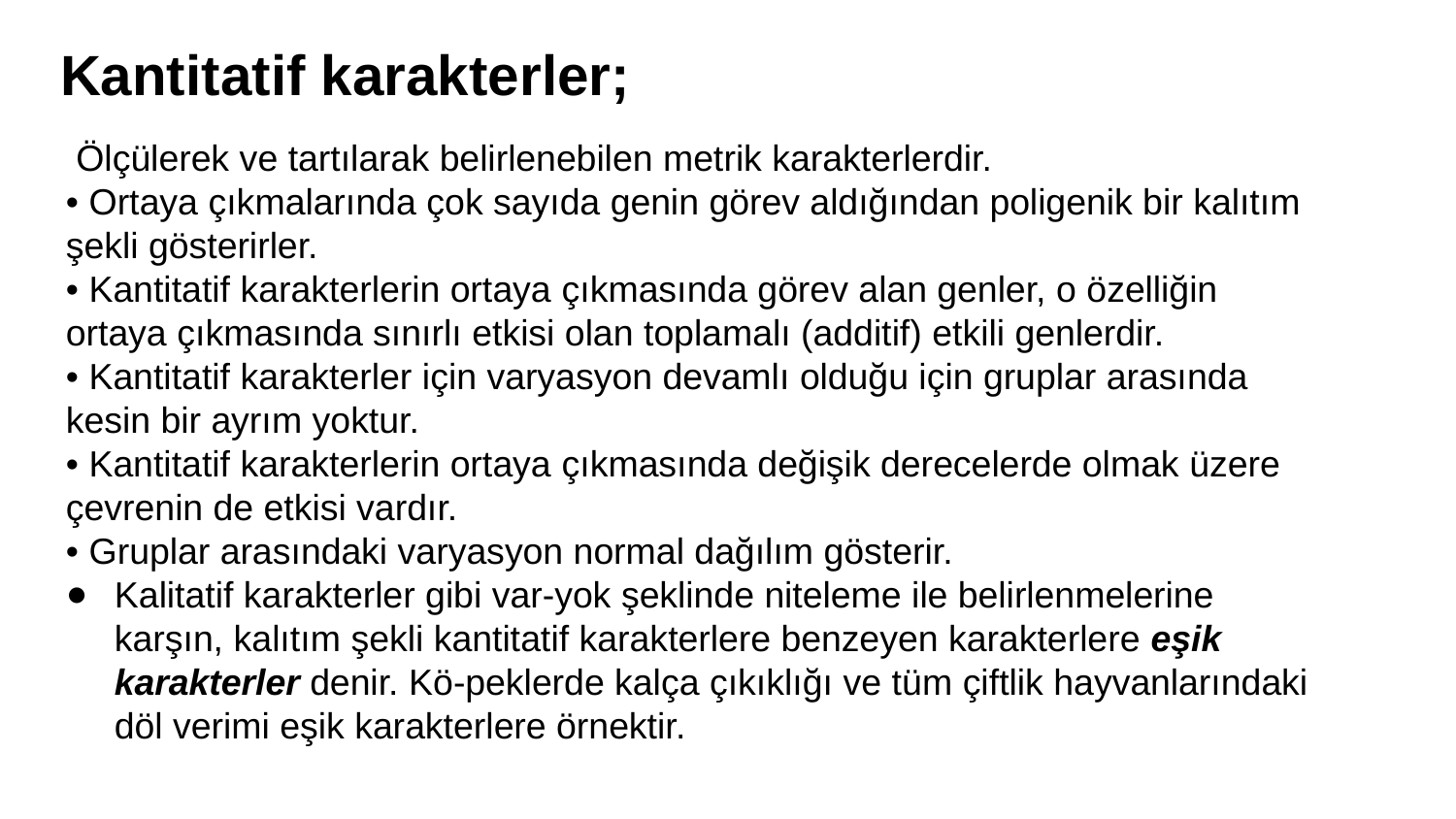

# Kantitatif karakterler;
 Ölçülerek ve tartılarak belirlenebilen metrik karakterlerdir.
• Ortaya çıkmalarında çok sayıda genin görev aldığından poligenik bir kalıtım
şekli gösterirler.
• Kantitatif karakterlerin ortaya çıkmasında görev alan genler, o özelliğin ortaya çıkmasında sınırlı etkisi olan toplamalı (additif) etkili genlerdir.
• Kantitatif karakterler için varyasyon devamlı olduğu için gruplar arasında
kesin bir ayrım yoktur.
• Kantitatif karakterlerin ortaya çıkmasında değişik derecelerde olmak üzere
çevrenin de etkisi vardır.
• Gruplar arasındaki varyasyon normal dağılım gösterir.
Kalitatif karakterler gibi var-yok şeklinde niteleme ile belirlenmelerine karşın, kalıtım şekli kantitatif karakterlere benzeyen karakterlere eşik karakterler denir. Kö-peklerde kalça çıkıklığı ve tüm çiftlik hayvanlarındaki döl verimi eşik karakterlere örnektir.